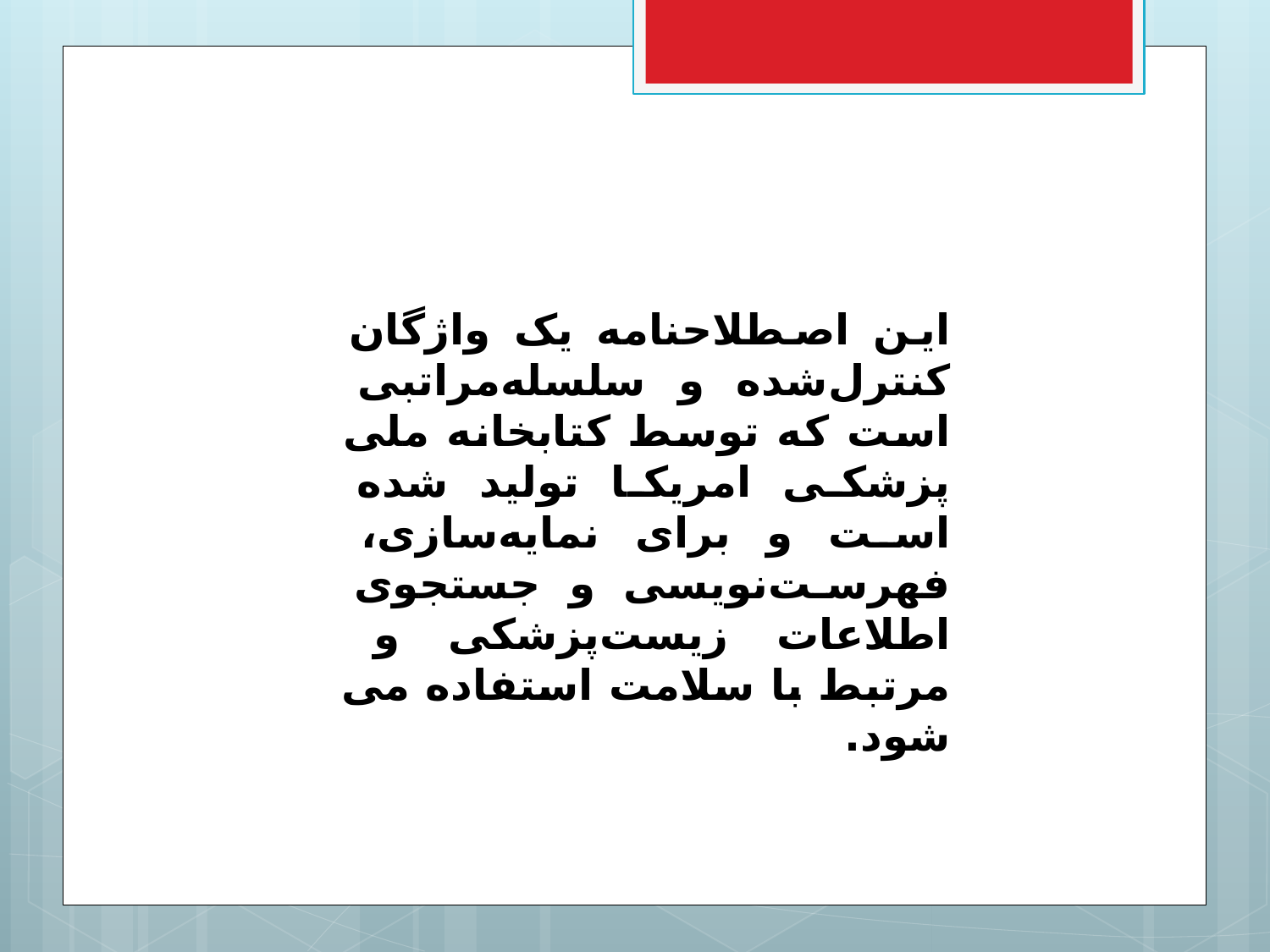

این اصطلاحنامه یک واژگان کنترل‌شده و سلسله‌مراتبی است که توسط کتابخانه ملی پزشکی امریکا تولید شده است و برای نمایه‌سازی، فهرست‌نویسی و جستجوی اطلاعات زیست‌پزشکی و مرتبط با سلامت استفاده می شود.